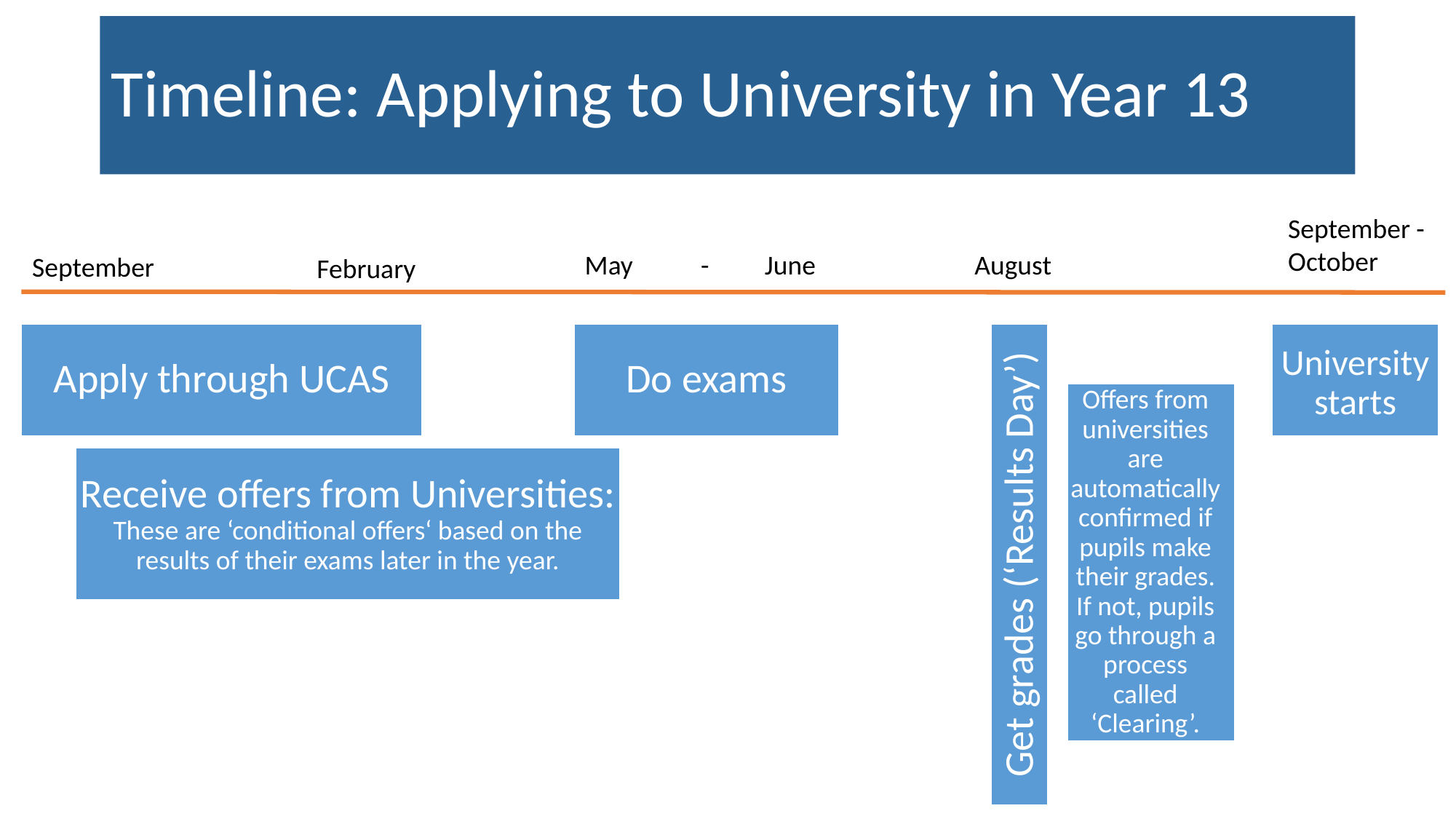

# Timeline: Applying to University in Year 13
September - October
August
May           -         June
September
February

Apply through UCAS

Do exams

Get grades (‘Results Day’)

University starts

Offers from universities are automatically confirmed if pupils make their grades. If not, pupils go through a process called ‘Clearing’.

Receive offers from Universities: These are ‘conditional offers‘ based on the results of their exams later in the year.